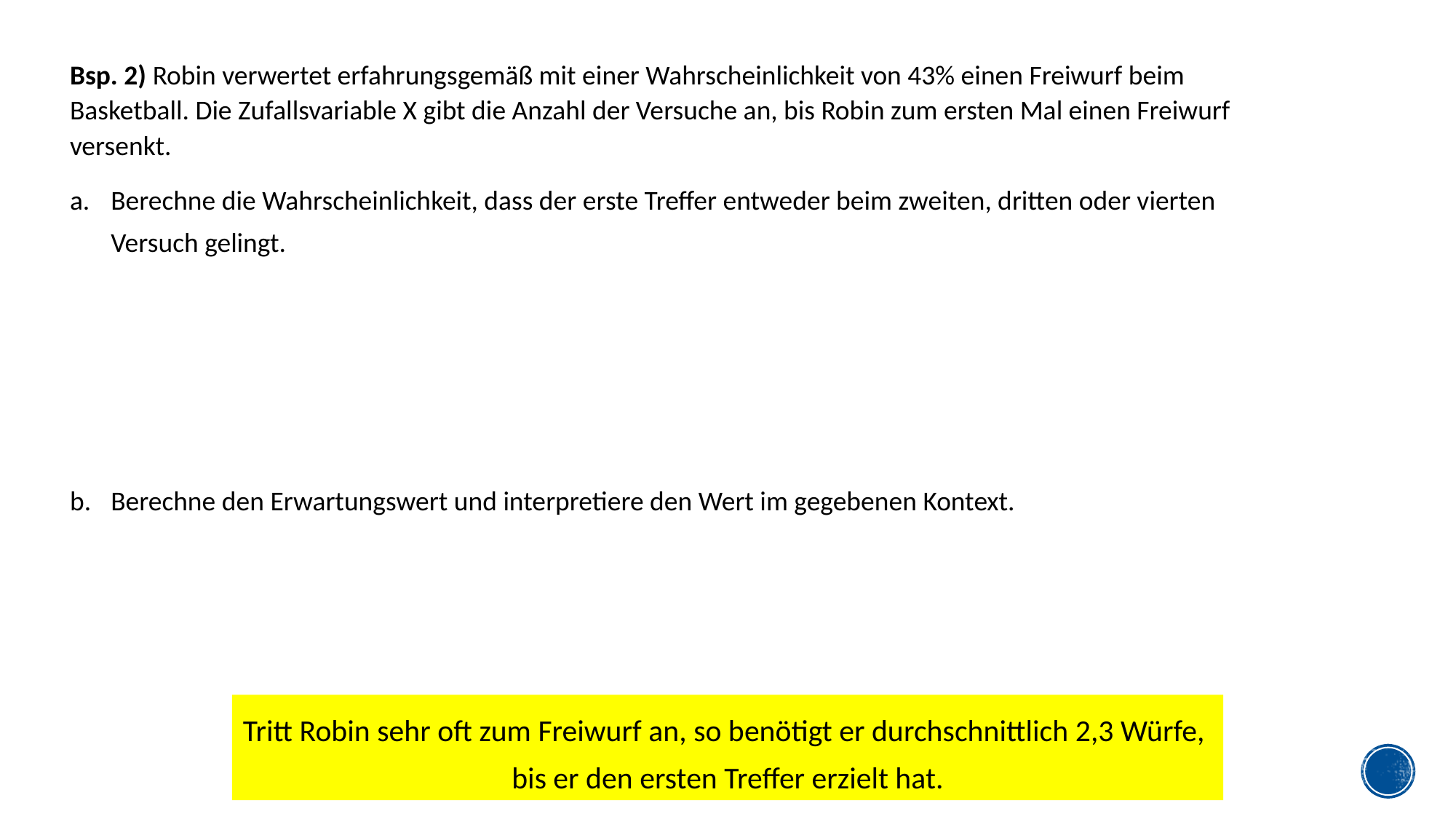

Bsp. 2) Robin verwertet erfahrungsgemäß mit einer Wahrscheinlichkeit von 43% einen Freiwurf beim Basketball. Die Zufallsvariable X gibt die Anzahl der Versuche an, bis Robin zum ersten Mal einen Freiwurf versenkt.
Berechne die Wahrscheinlichkeit, dass der erste Treffer entweder beim zweiten, dritten oder vierten Versuch gelingt.

Berechne den Erwartungswert und interpretiere den Wert im gegebenen Kontext.
Tritt Robin sehr oft zum Freiwurf an, so benötigt er durchschnittlich 2,3 Würfe,
bis er den ersten Treffer erzielt hat.